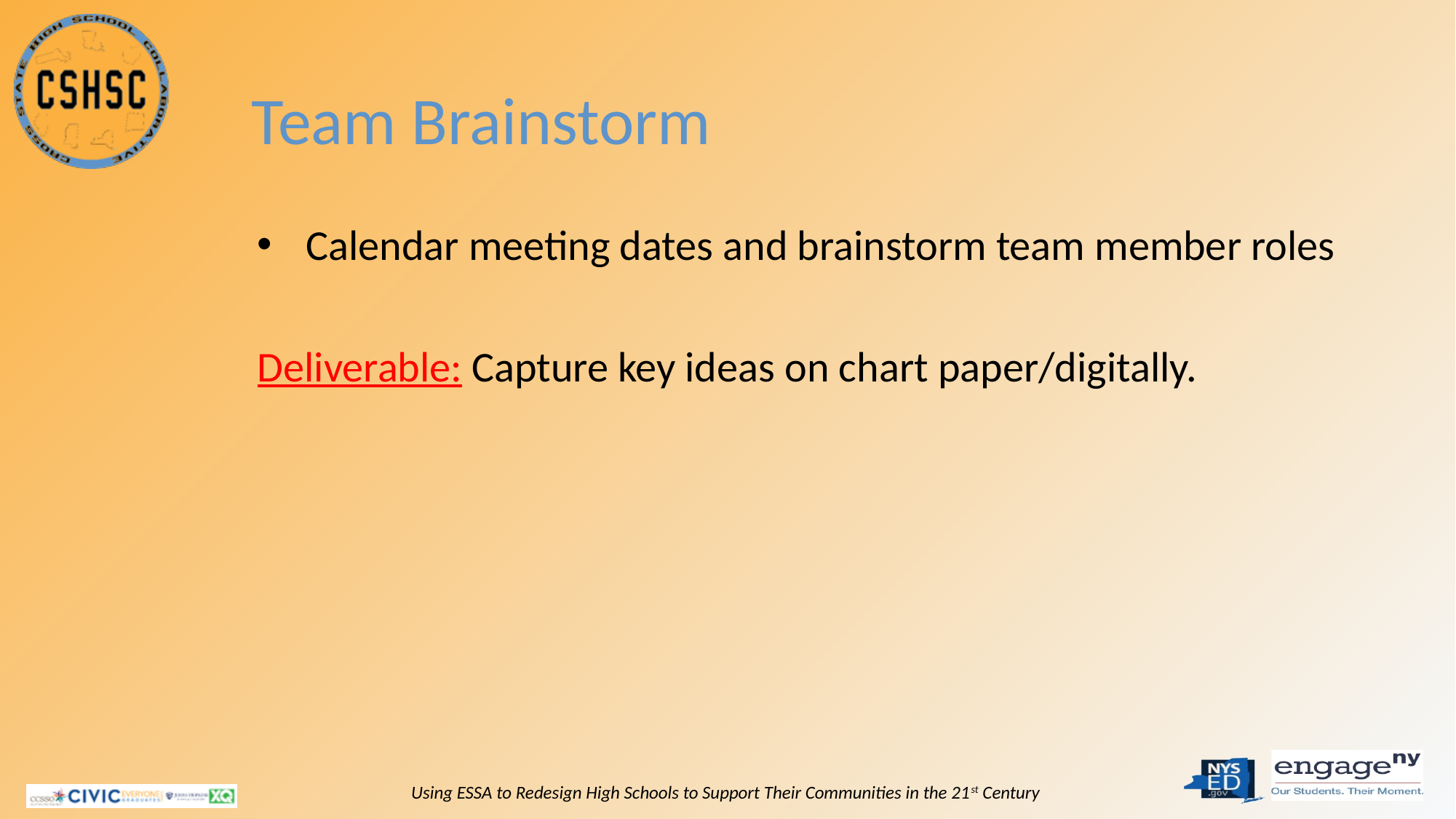

# Team Brainstorm
Calendar meeting dates and brainstorm team member roles

Deliverable: Capture key ideas on chart paper/digitally.